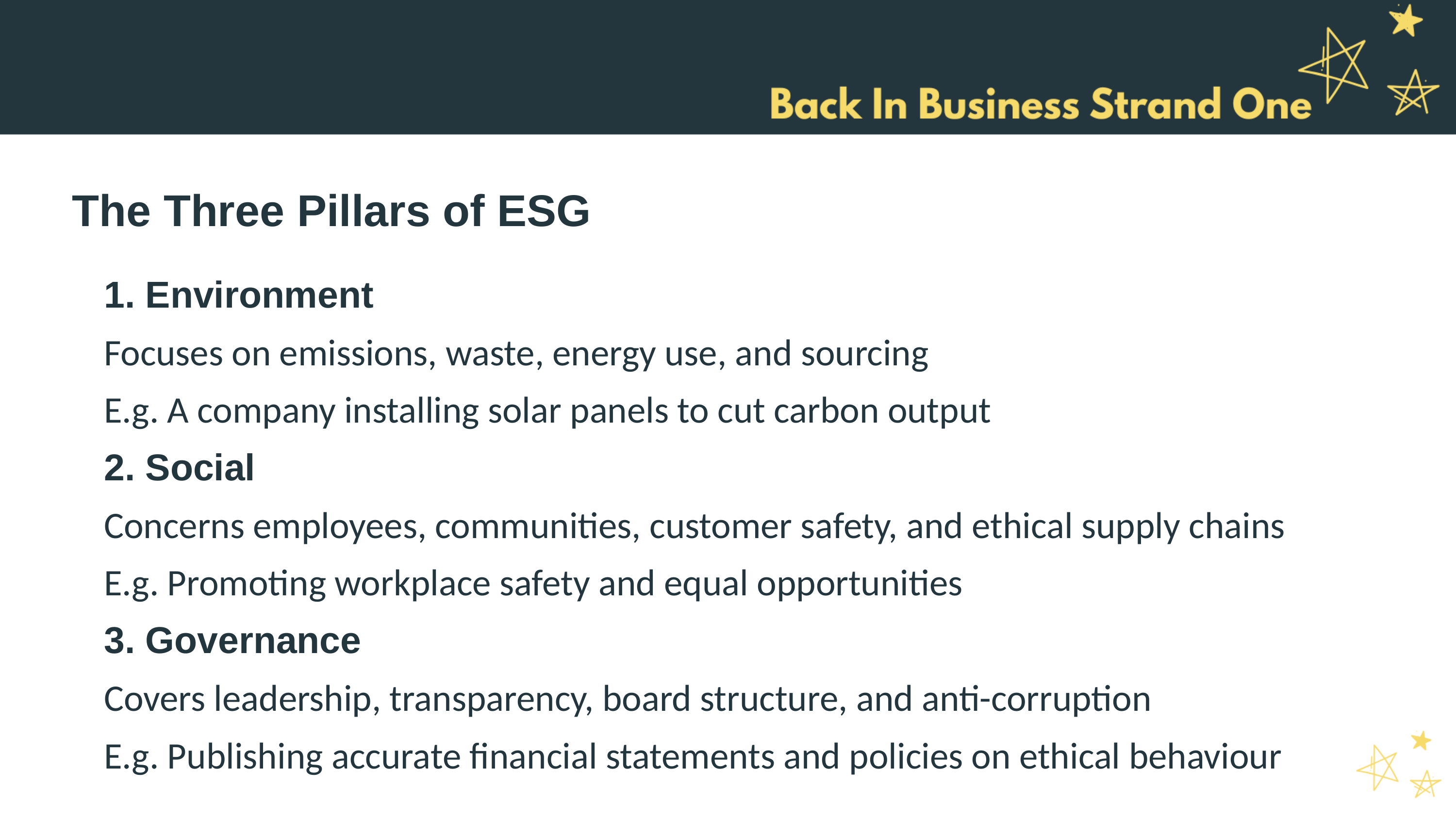

The Three Pillars of ESG
1. Environment
Focuses on emissions, waste, energy use, and sourcing
E.g. A company installing solar panels to cut carbon output
2. Social
Concerns employees, communities, customer safety, and ethical supply chains
E.g. Promoting workplace safety and equal opportunities
3. Governance
Covers leadership, transparency, board structure, and anti-corruption
E.g. Publishing accurate financial statements and policies on ethical behaviour